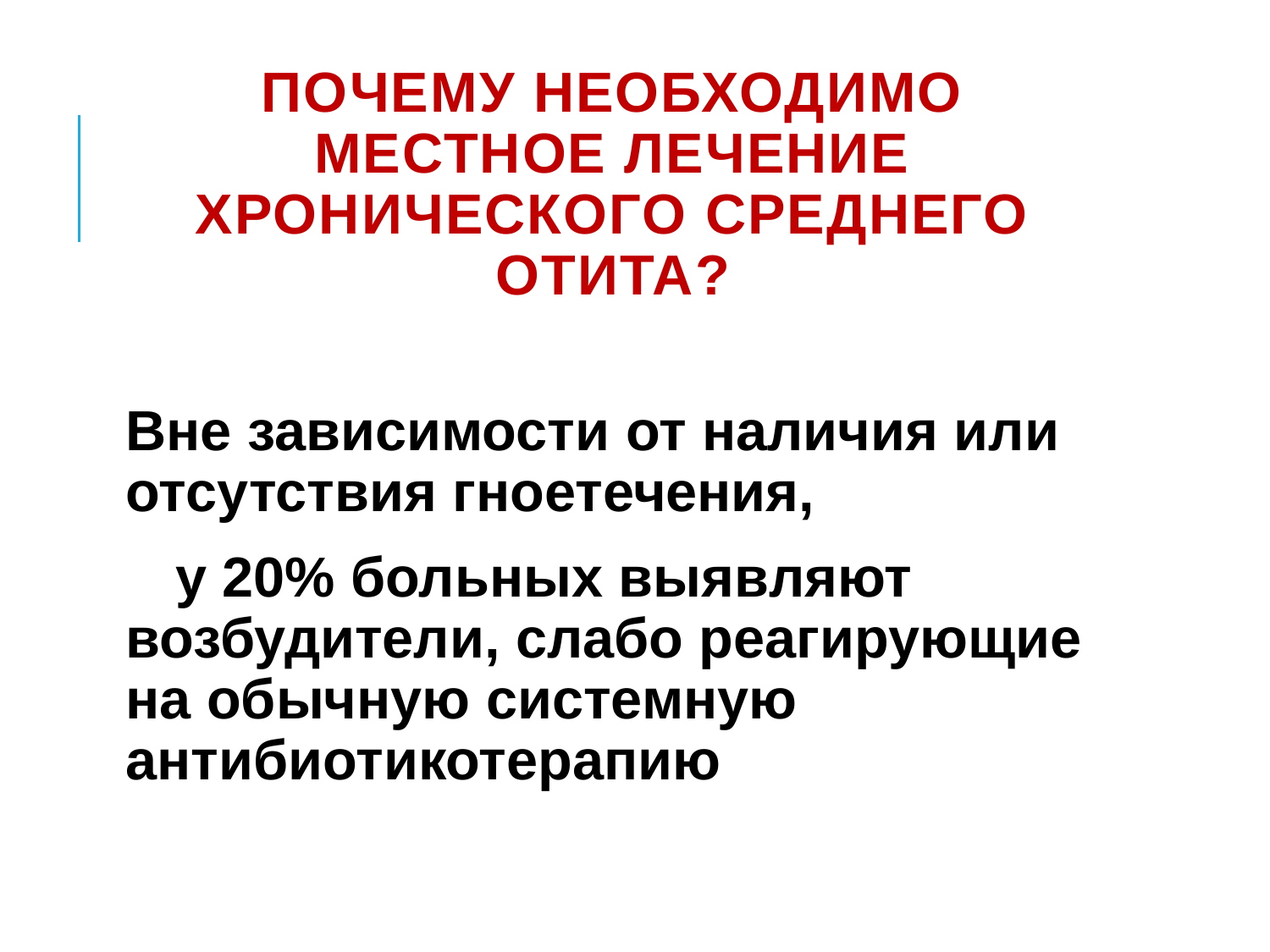

# ПОЧЕМУ НЕОБХОДИМО МЕСТНОЕ ЛЕЧЕНИЕ ХРОНИЧЕСКОГО СРЕДНЕГО ОТИТА?

	Вне зависимости от наличия или отсутствия гноетечения,
    у 20% больных выявляют возбудители, слабо реагирующие на обычную системную антибиотикотерапию